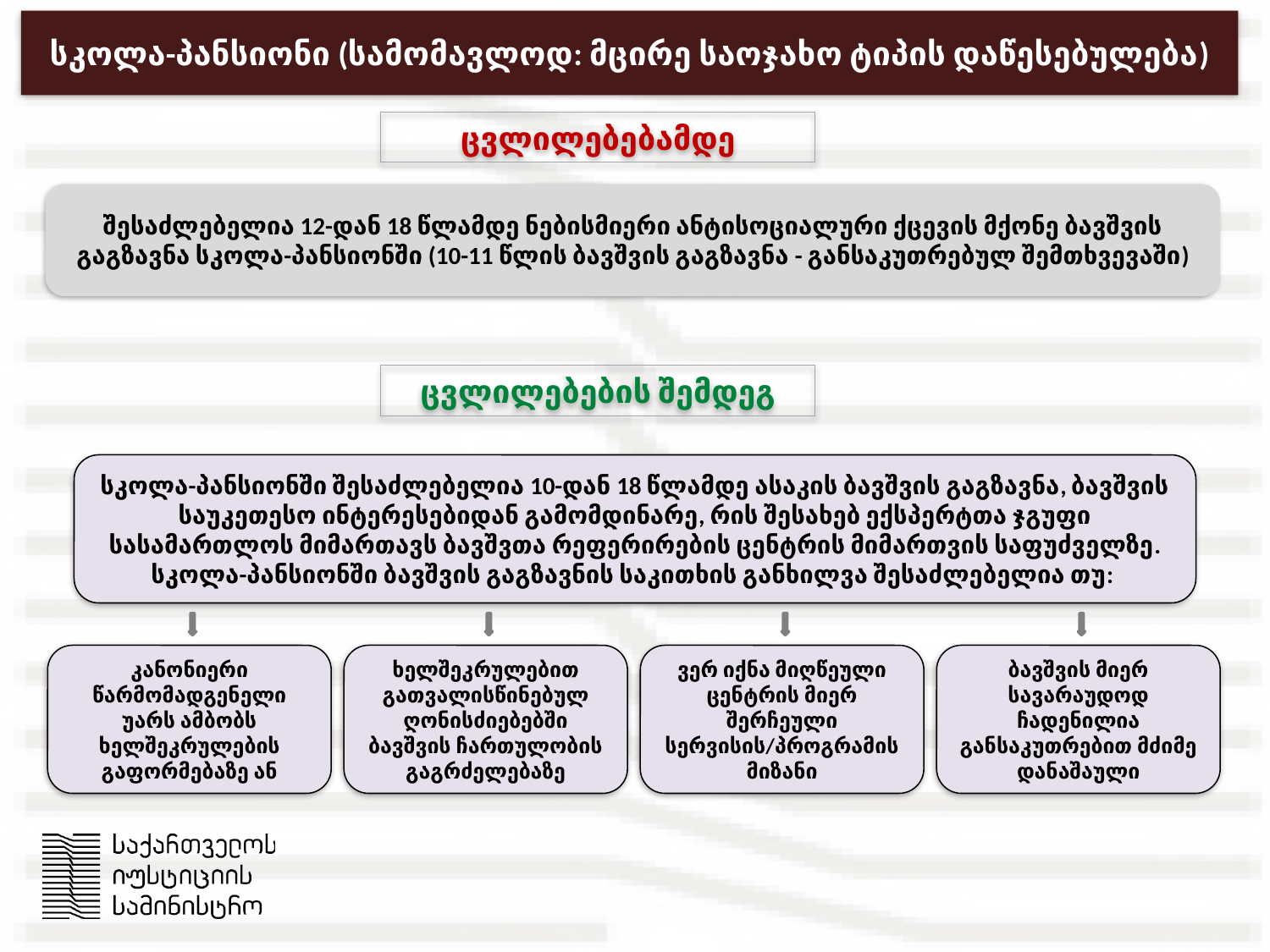

# სკოლა-პანსიონი (სამომავლოდ: მცირე საოჯახო ტიპის დაწესებულება)
ცვლილებებამდე
შესაძლებელია 12-დან 18 წლამდე ნებისმიერი ანტისოციალური ქცევის მქონე ბავშვის გაგზავნა სკოლა-პანსიონში (10-11 წლის ბავშვის გაგზავნა - განსაკუთრებულ შემთხვევაში)
ცვლილებების შემდეგ
სკოლა-პანსიონში შესაძლებელია 10-დან 18 წლამდე ასაკის ბავშვის გაგზავნა, ბავშვის საუკეთესო ინტერესებიდან გამომდინარე, რის შესახებ ექსპერტთა ჯგუფი სასამართლოს მიმართავს ბავშვთა რეფერირების ცენტრის მიმართვის საფუძველზე. სკოლა-პანსიონში ბავშვის გაგზავნის საკითხის განხილვა შესაძლებელია თუ:

კანონიერი წარმომადგენელი უარს ამბობს ხელშეკრულების გაფორმებაზე ან
ხელშეკრულებით გათვალისწინებულ ღონისძიებებში ბავშვის ჩართულობის გაგრძელებაზე
ვერ იქნა მიღწეული ცენტრის მიერ შერჩეული სერვისის/პროგრამის მიზანი
ბავშვის მიერ სავარაუდოდ ჩადენილია განსაკუთრებით მძიმე დანაშაული